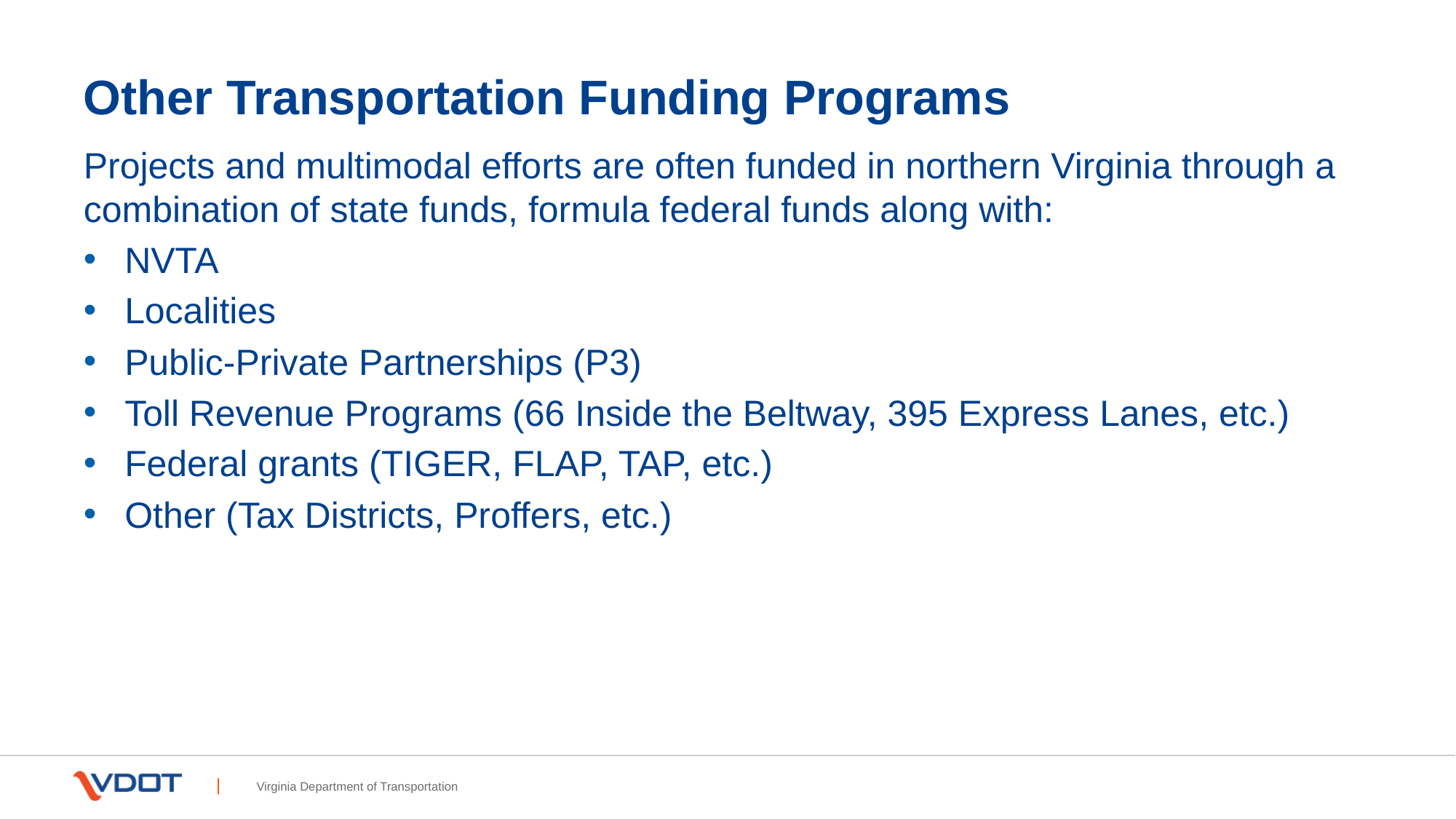

# Other Transportation Funding Programs
Projects and multimodal efforts are often funded in northern Virginia through a combination of state funds, formula federal funds along with:
NVTA
Localities
Public-Private Partnerships (P3)
Toll Revenue Programs (66 Inside the Beltway, 395 Express Lanes, etc.)
Federal grants (TIGER, FLAP, TAP, etc.)
Other (Tax Districts, Proffers, etc.)

Virginia Department of Transportation